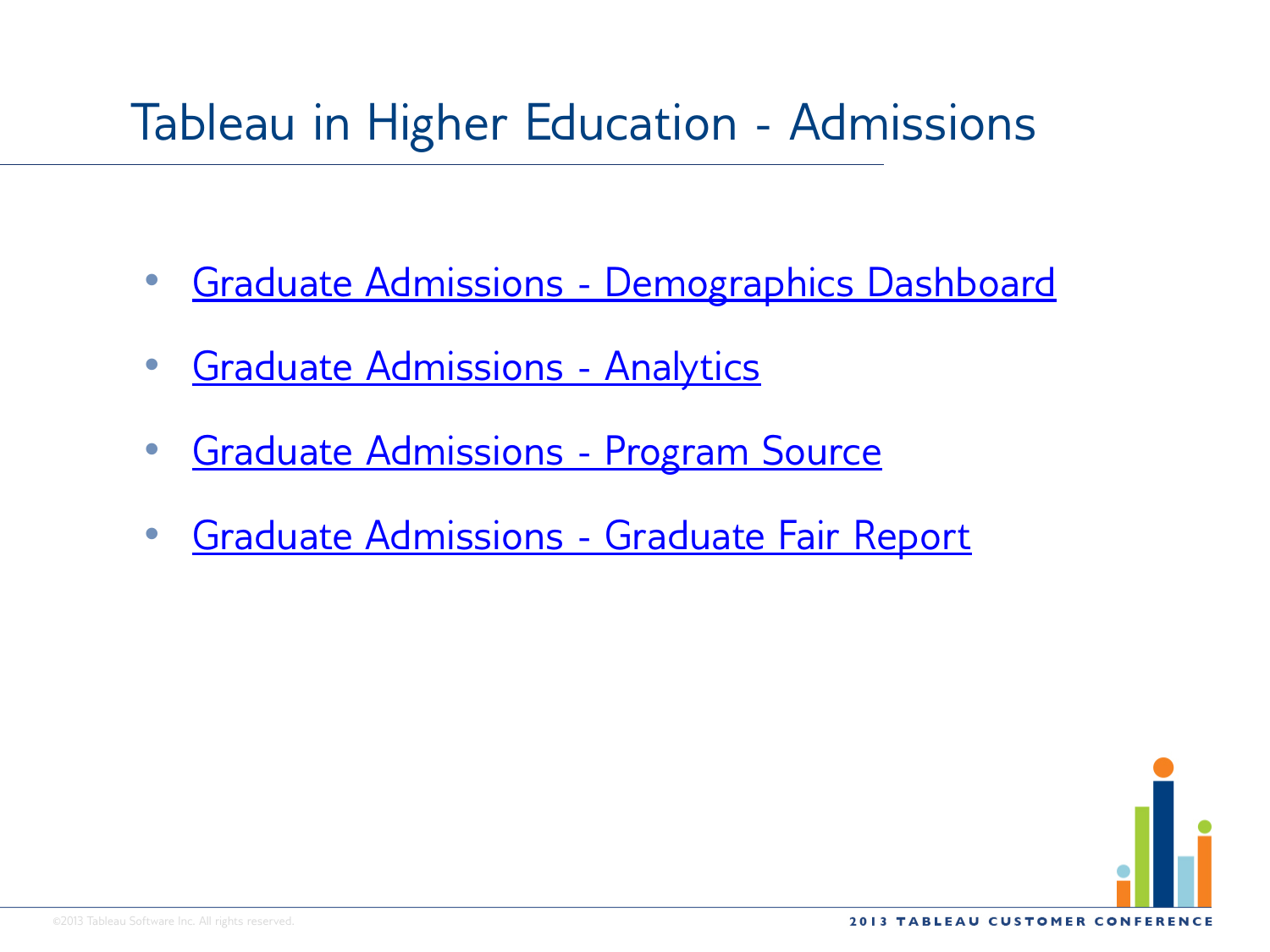

# Tableau in Higher Education - Admissions
Graduate Admissions - Demographics Dashboard
Graduate Admissions - Analytics
Graduate Admissions - Program Source
Graduate Admissions - Graduate Fair Report